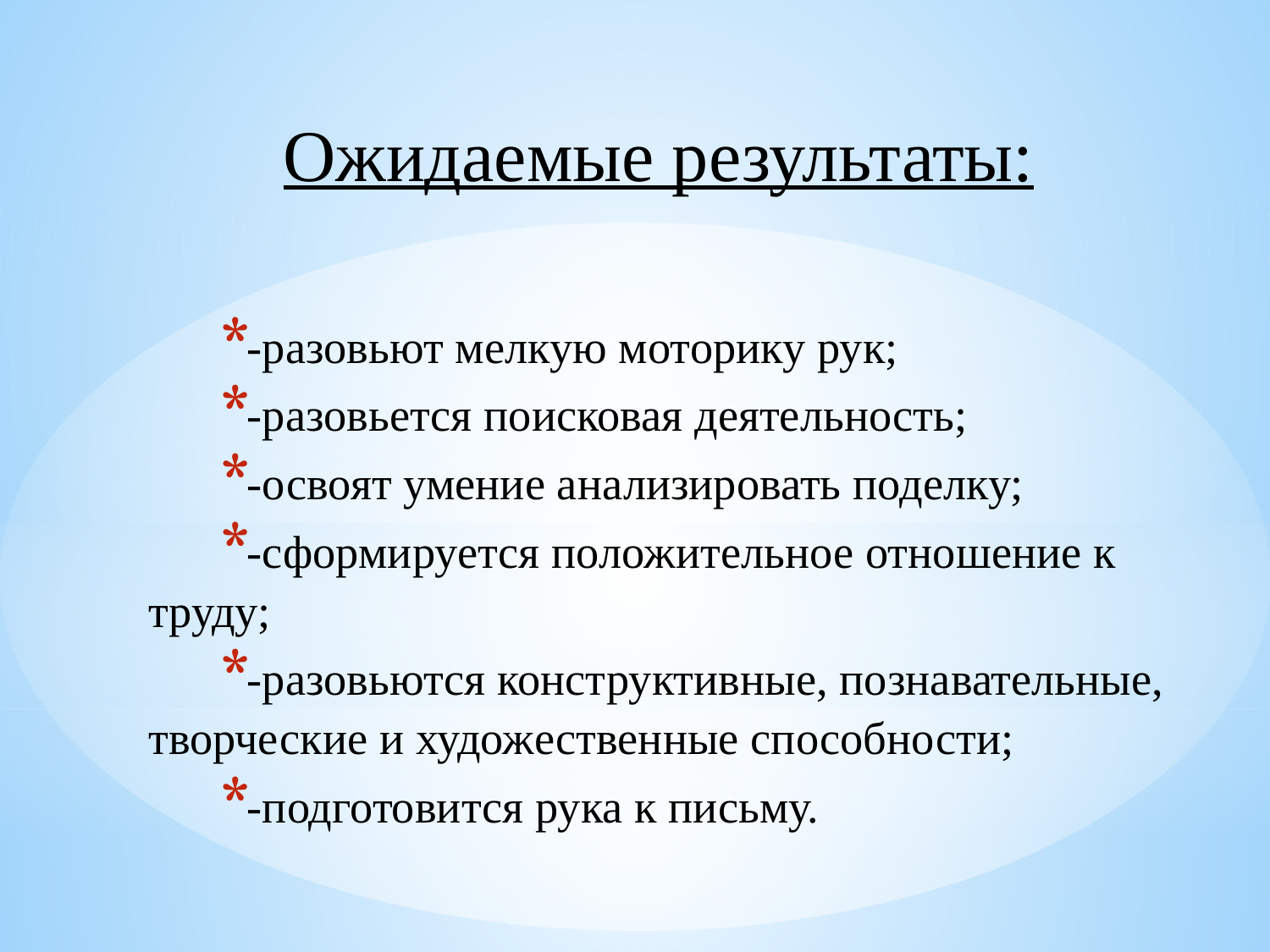

Ожидаемые результаты:

-разовьют мелкую моторику рук;
-разовьется поисковая деятельность;
-освоят умение анализировать поделку;
-сформируется положительное отношение к труду;
-разовьются конструктивные, познавательные, творческие и художественные способности;
-подготовится рука к письму.

#